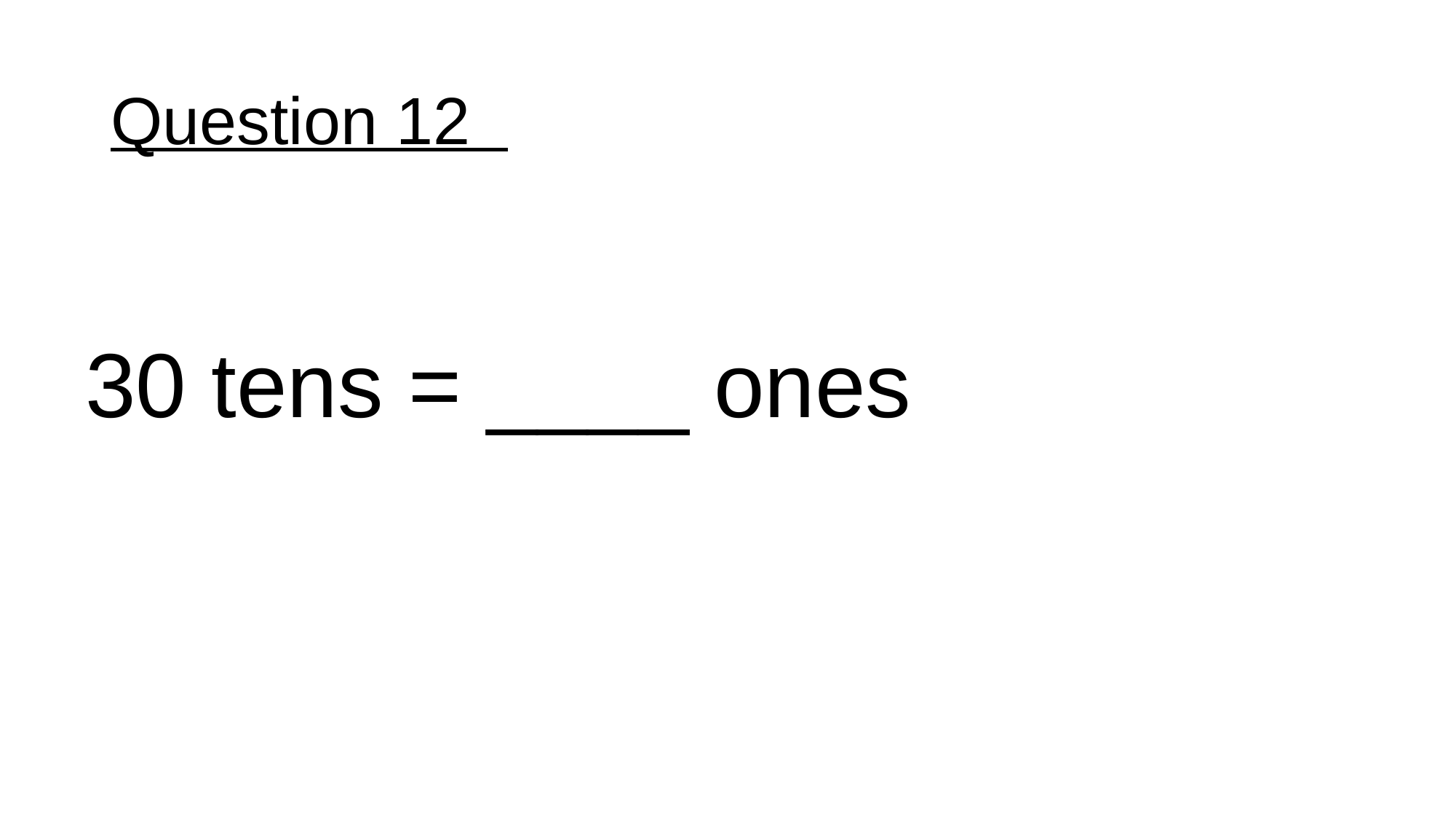

# Question 12

30 tens = ____ ones